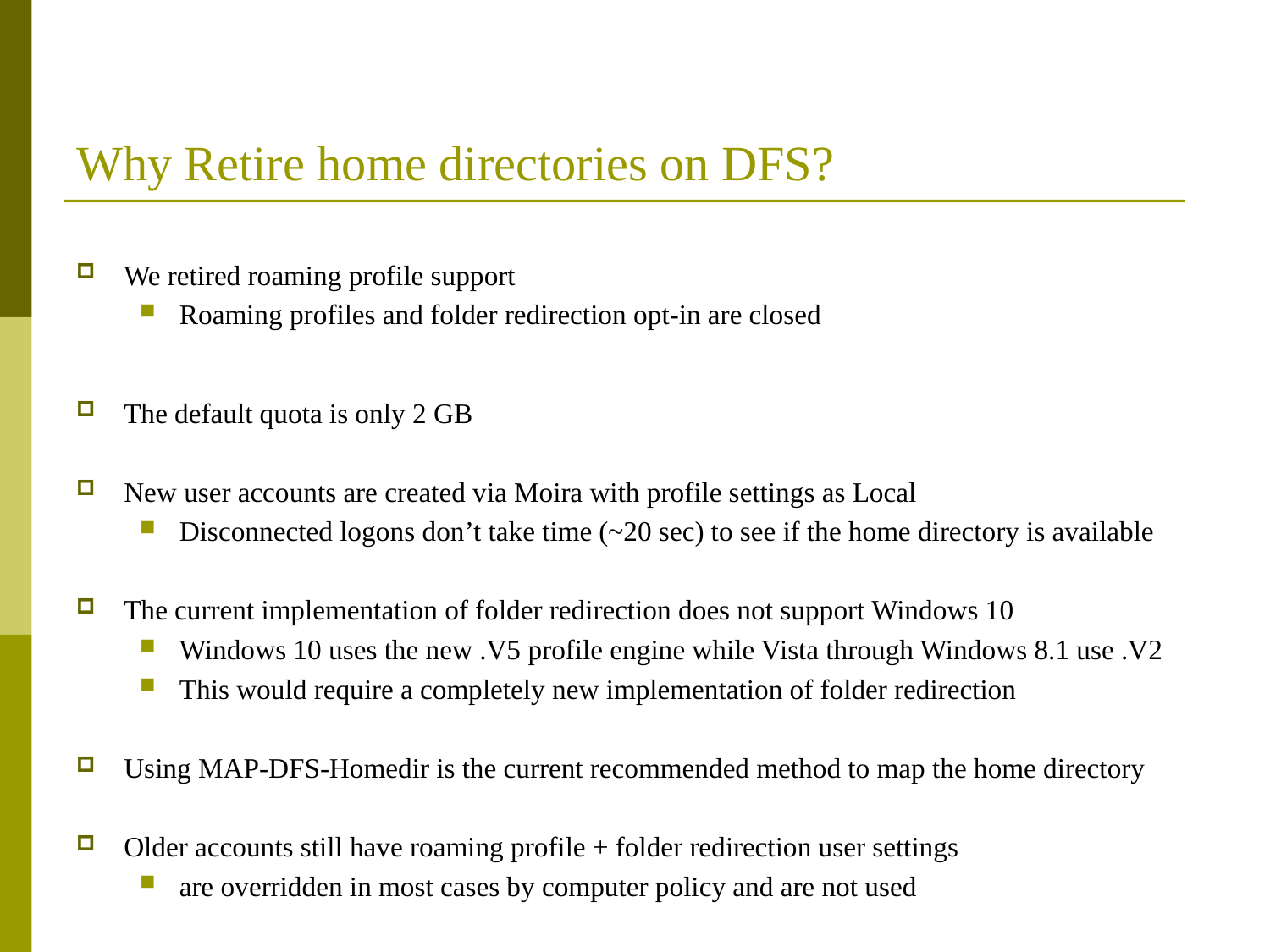

# Why Retire home directories on DFS?

We retired roaming profile support
Roaming profiles and folder redirection opt-in are closed

The default quota is only 2 GB

New user accounts are created via Moira with profile settings as Local
Disconnected logons don’t take time (~20 sec) to see if the home directory is available

The current implementation of folder redirection does not support Windows 10
Windows 10 uses the new .V5 profile engine while Vista through Windows 8.1 use .V2
This would require a completely new implementation of folder redirection

Using MAP-DFS-Homedir is the current recommended method to map the home directory

Older accounts still have roaming profile + folder redirection user settings
are overridden in most cases by computer policy and are not used